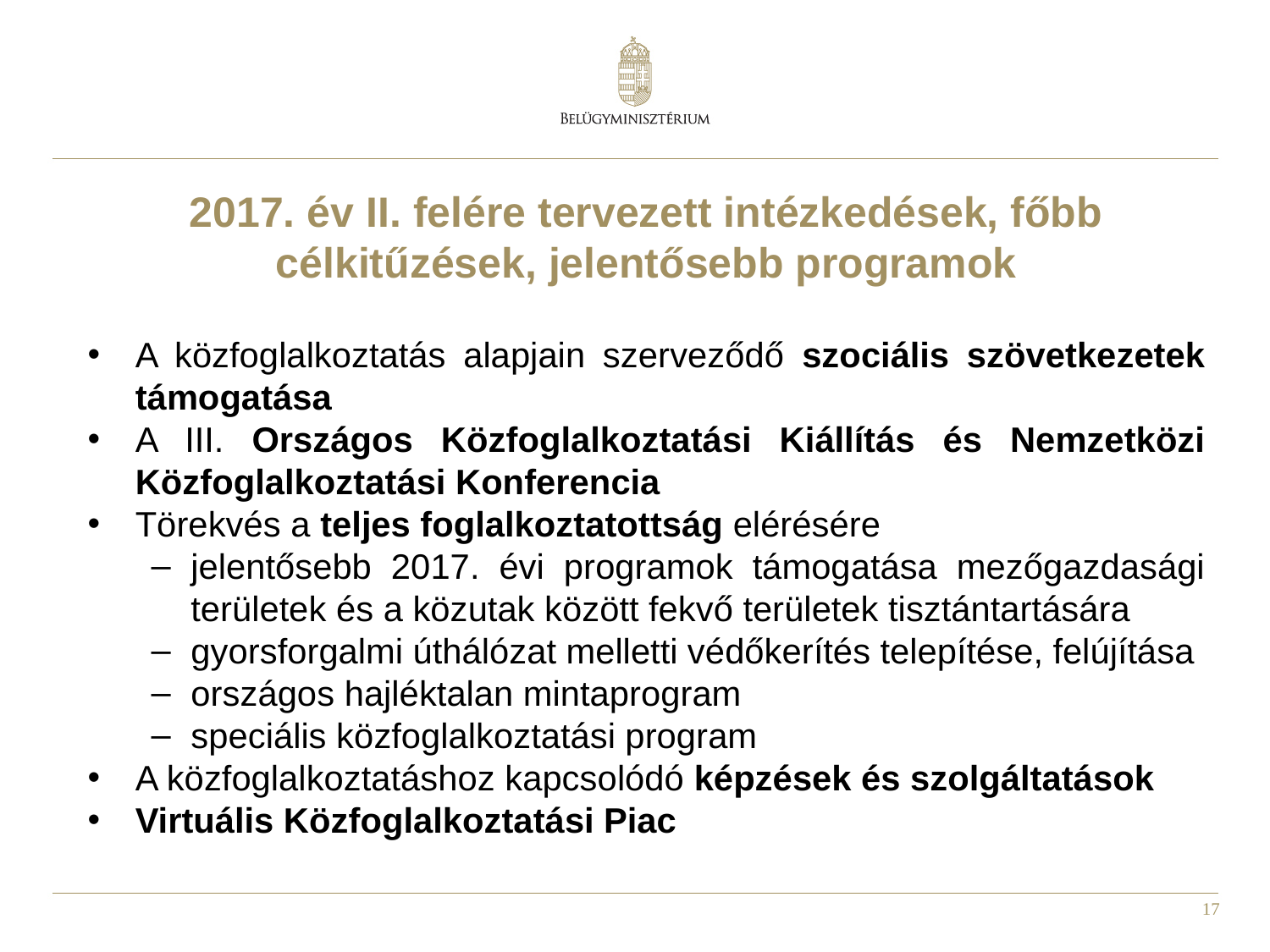

# 2017. év II. felére tervezett intézkedések, főbb célkitűzések, jelentősebb programok
A közfoglalkoztatás alapjain szerveződő szociális szövetkezetek támogatása
A III. Országos Közfoglalkoztatási Kiállítás és Nemzetközi Közfoglalkoztatási Konferencia
Törekvés a teljes foglalkoztatottság elérésére
jelentősebb 2017. évi programok támogatása mezőgazdasági területek és a közutak között fekvő területek tisztántartására
gyorsforgalmi úthálózat melletti védőkerítés telepítése, felújítása
országos hajléktalan mintaprogram
speciális közfoglalkoztatási program
A közfoglalkoztatáshoz kapcsolódó képzések és szolgáltatások
Virtuális Közfoglalkoztatási Piac